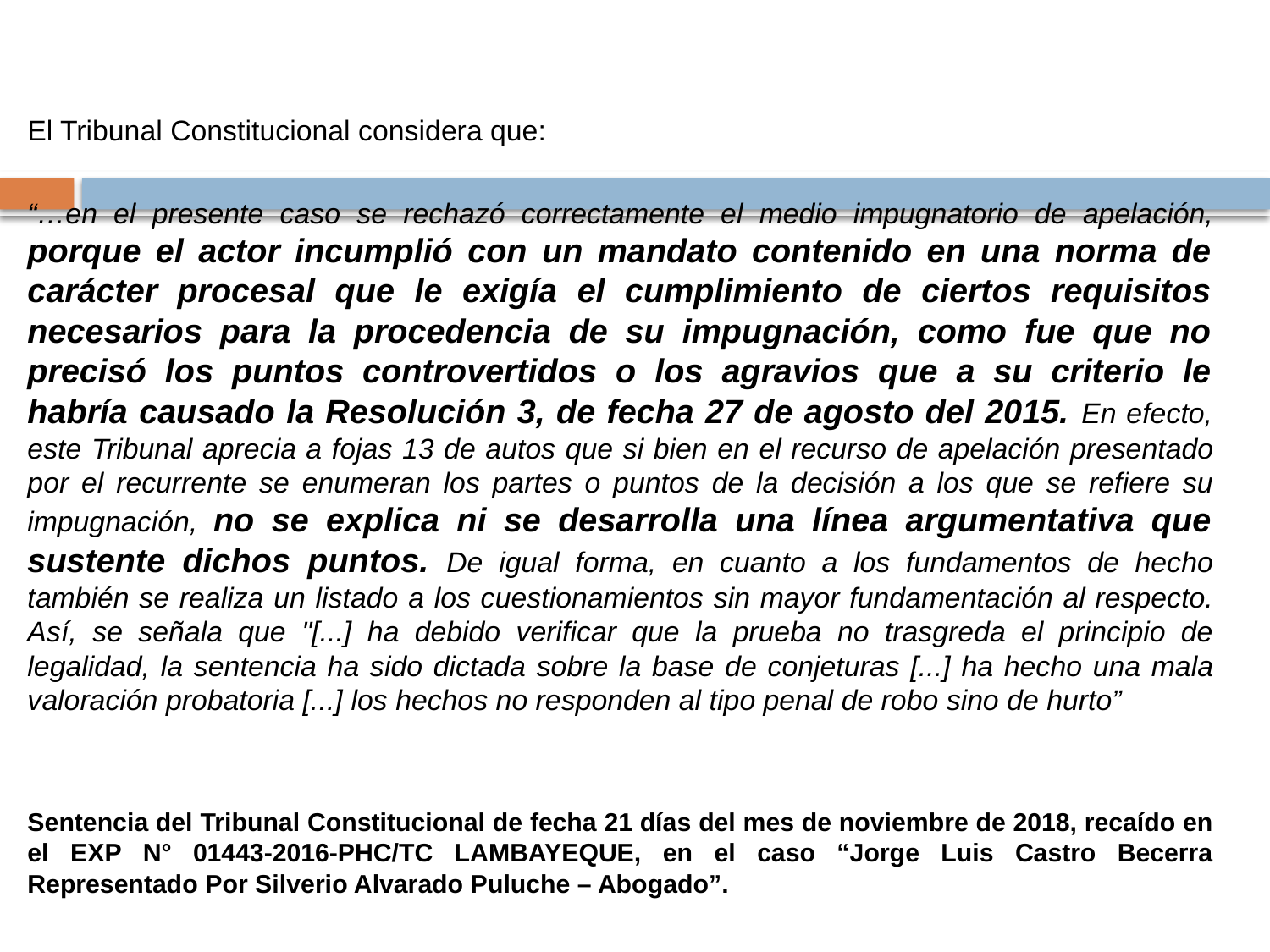

#
El Tribunal Constitucional considera que:

“…en el presente caso se rechazó correctamente el medio impugnatorio de apelación, porque el actor incumplió con un mandato contenido en una norma de carácter procesal que le exigía el cumplimiento de ciertos requisitos necesarios para la procedencia de su impugnación, como fue que no precisó los puntos controvertidos o los agravios que a su criterio le habría causado la Resolución 3, de fecha 27 de agosto del 2015. En efecto, este Tribunal aprecia a fojas 13 de autos que si bien en el recurso de apelación presentado por el recurrente se enumeran los partes o puntos de la decisión a los que se refiere su impugnación, no se explica ni se desarrolla una línea argumentativa que sustente dichos puntos. De igual forma, en cuanto a los fundamentos de hecho también se realiza un listado a los cuestionamientos sin mayor fundamentación al respecto. Así, se señala que "[...] ha debido verificar que la prueba no trasgreda el principio de legalidad, la sentencia ha sido dictada sobre la base de conjeturas [...] ha hecho una mala valoración probatoria [...] los hechos no responden al tipo penal de robo sino de hurto”

Sentencia del Tribunal Constitucional de fecha 21 días del mes de noviembre de 2018, recaído en el EXP N° 01443-2016-PHC/TC LAMBAYEQUE, en el caso “Jorge Luis Castro Becerra Representado Por Silverio Alvarado Puluche – Abogado”.